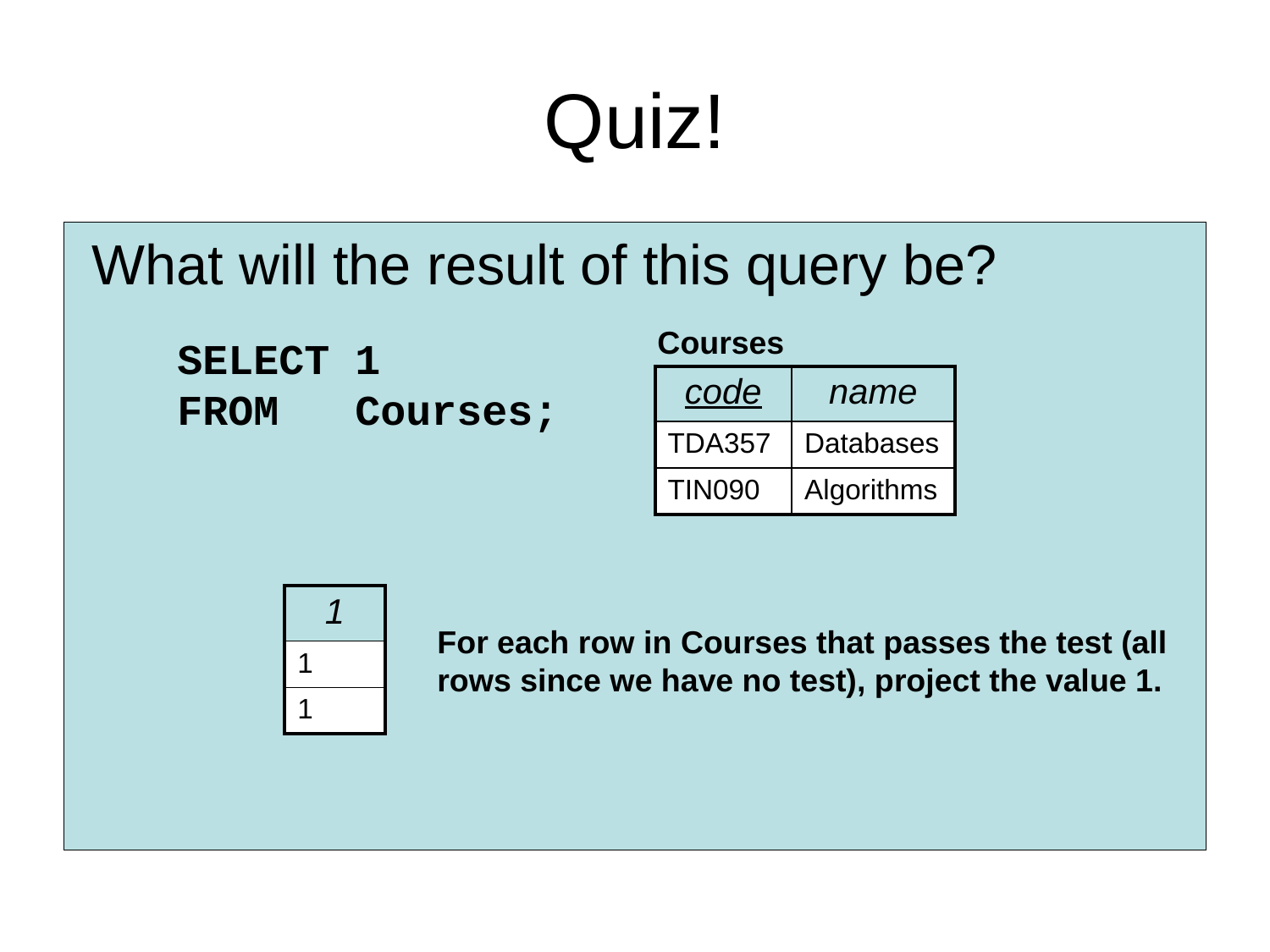

# Quiz!
 What will the result of this query be?
Courses
SELECT 1
FROM   Courses;
| code | name |
| --- | --- |
| TDA357 | Databases |
| TIN090 | Algorithms |
| 1 |
| --- |
| 1 |
| 1 |
For each row in Courses that passes the test (all rows since we have no test), project the value 1.